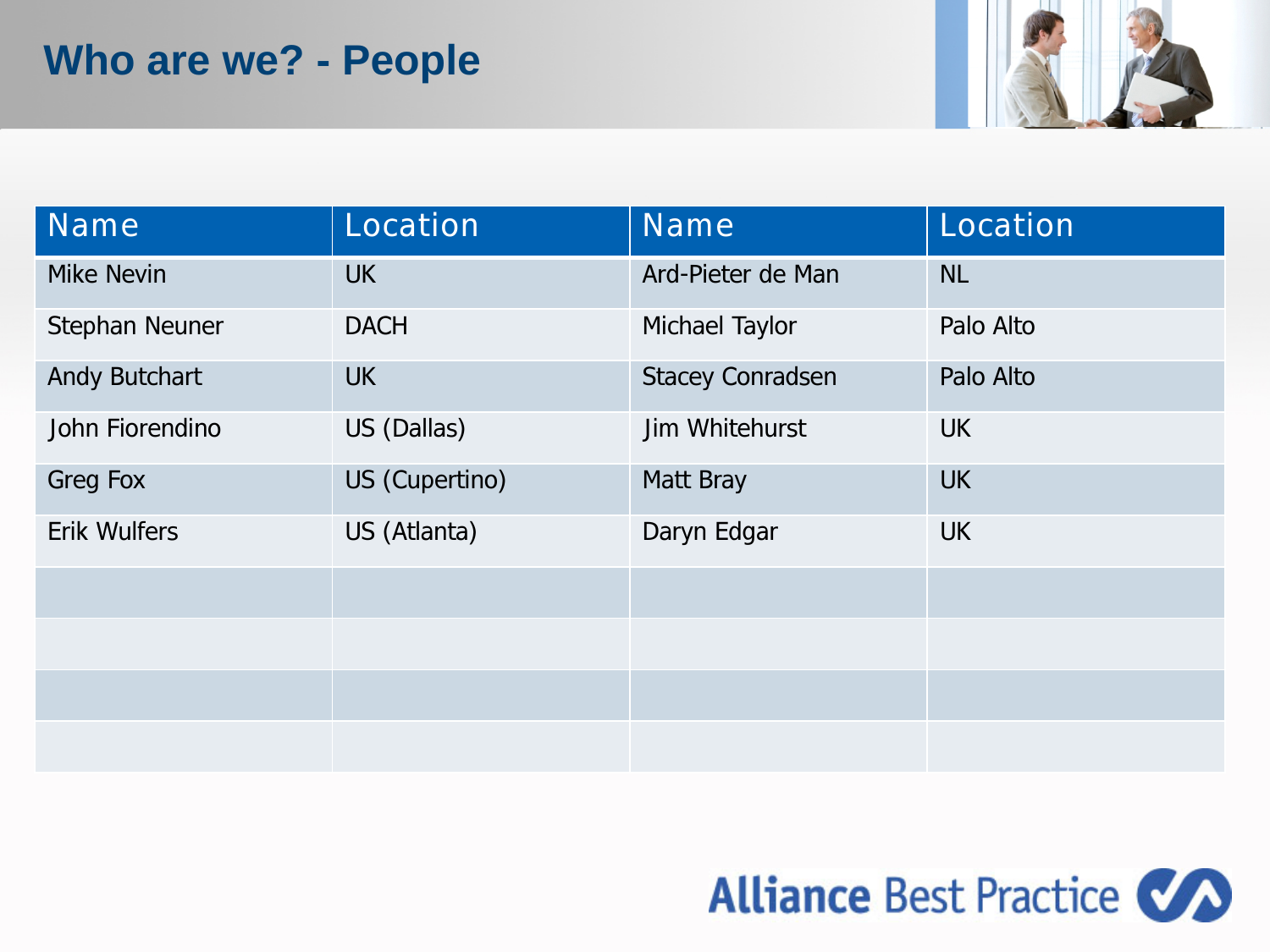

# Who are we? - People
| Name | Location | Name | Location |
| --- | --- | --- | --- |
| Mike Nevin | UK | Ard-Pieter de Man | NL |
| Stephan Neuner | DACH | Michael Taylor | Palo Alto |
| Andy Butchart | UK | Stacey Conradsen | Palo Alto |
| John Fiorendino | US (Dallas) | Jim Whitehurst | UK |
| Greg Fox | US (Cupertino) | Matt Bray | UK |
| Erik Wulfers | US (Atlanta) | Daryn Edgar | UK |
|  |  |  |  |
|  |  |  |  |
|  |  |  |  |
|  |  |  |  |